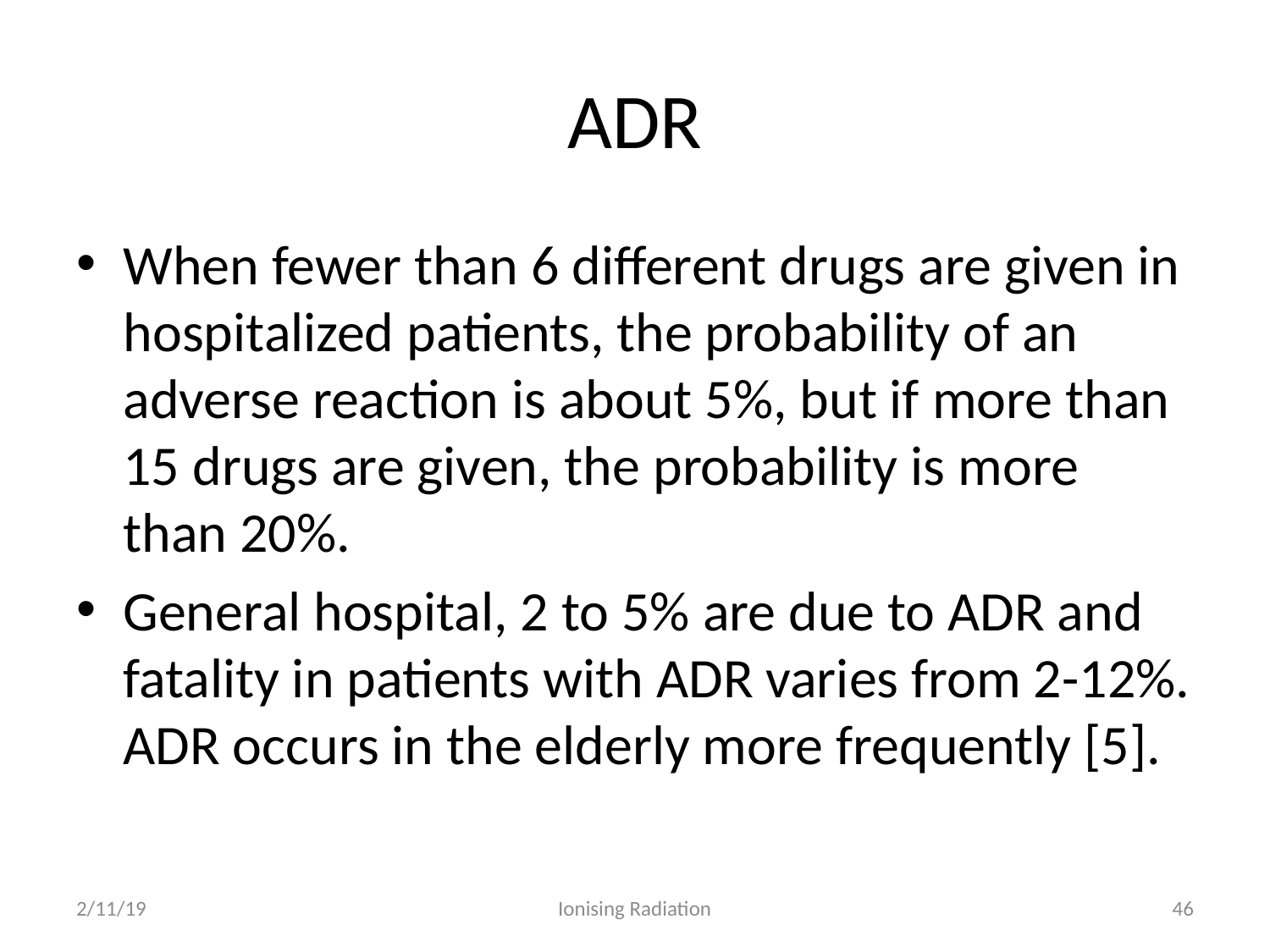

# ADR
When fewer than 6 different drugs are given in hospitalized patients, the probability of an adverse reaction is about 5%, but if more than 15 drugs are given, the probability is more than 20%.
General hospital, 2 to 5% are due to ADR and fatality in patients with ADR varies from 2-12%. ADR occurs in the elderly more frequently [5].

2/11/19
Ionising Radiation
46